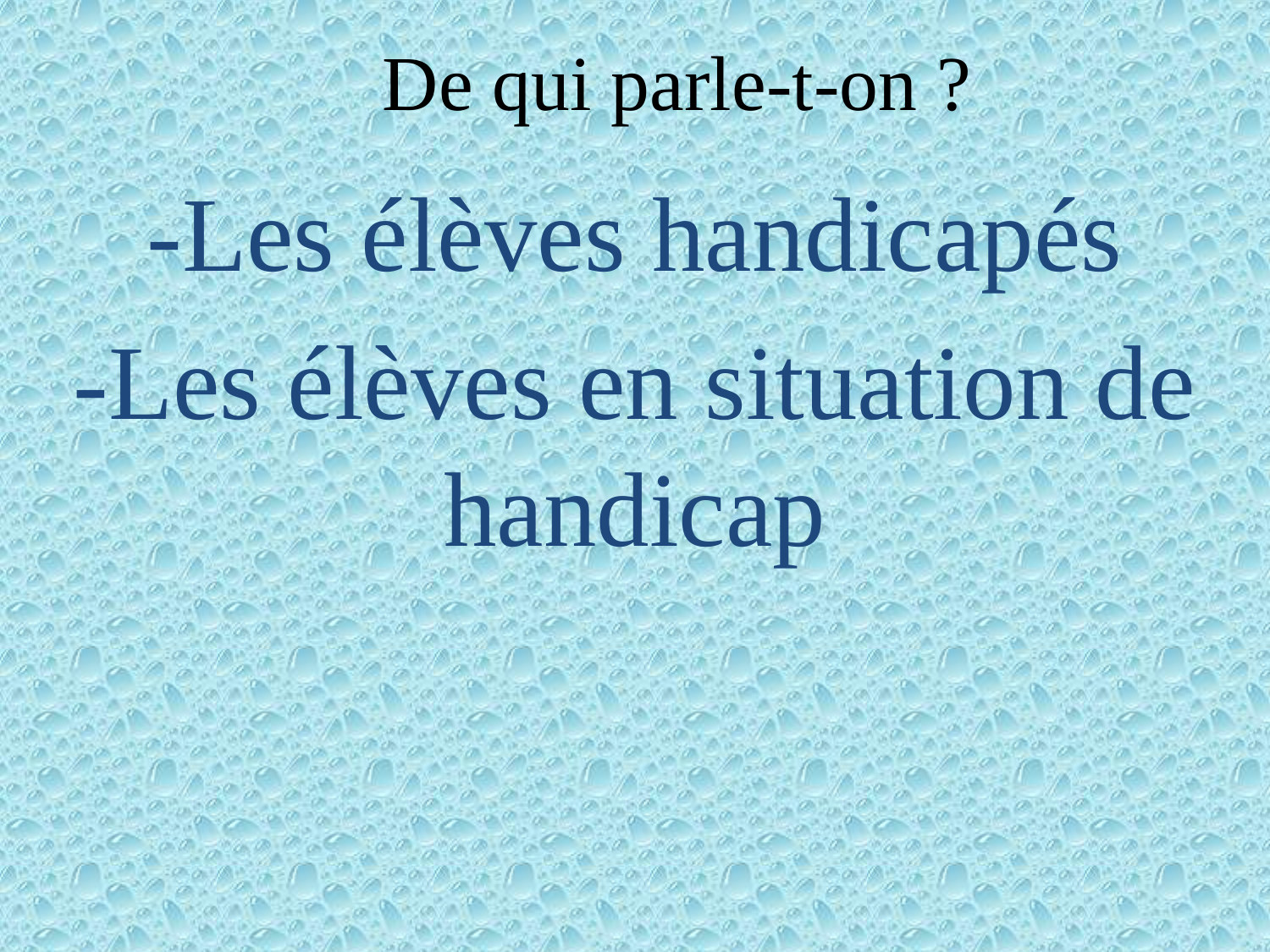

# De qui parle-t-on ?
-Les élèves handicapés
-Les élèves en situation de handicap